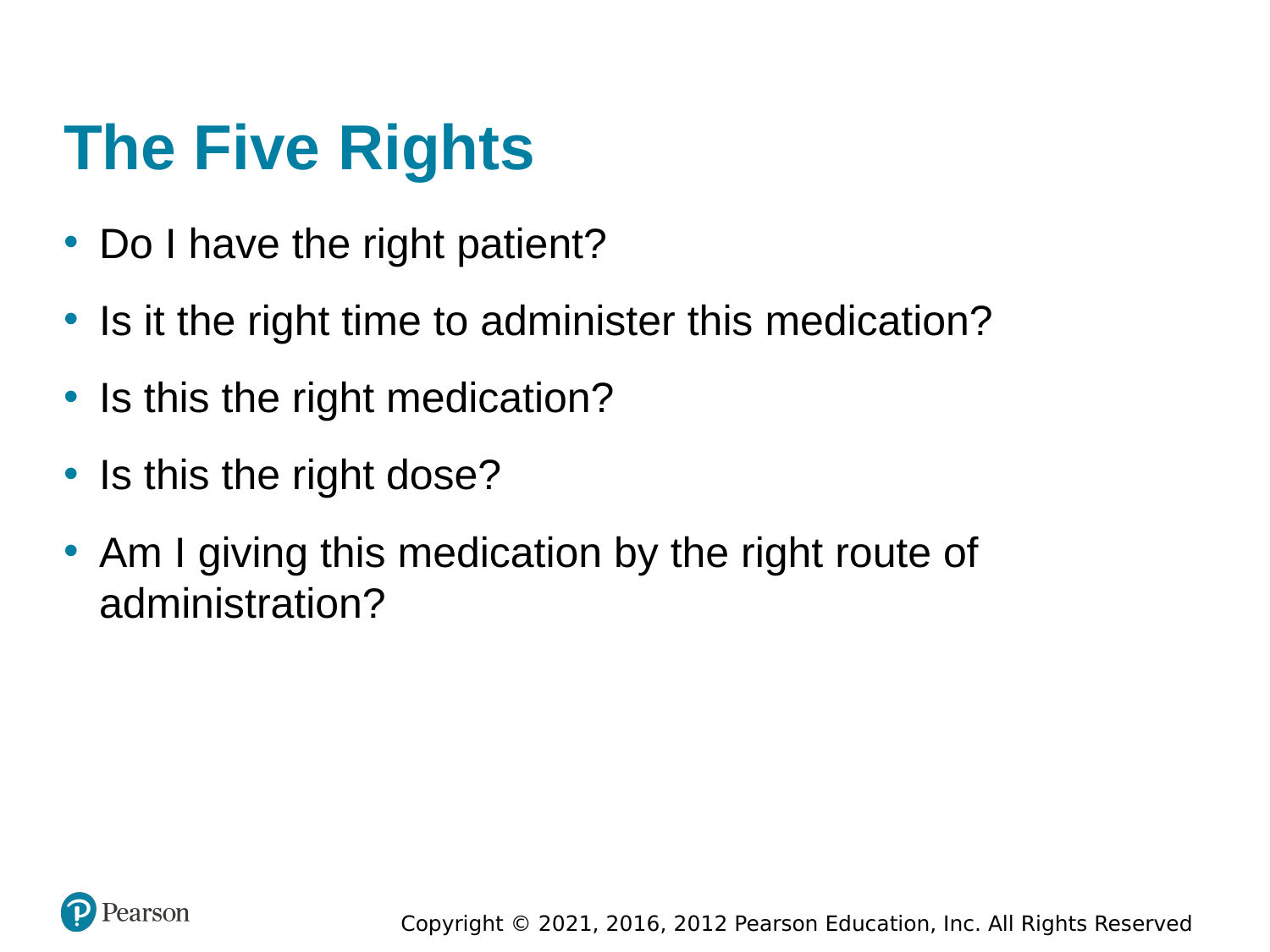

# The Five Rights
Do I have the right patient?
Is it the right time to administer this medication?
Is this the right medication?
Is this the right dose?
Am I giving this medication by the right route of administration?